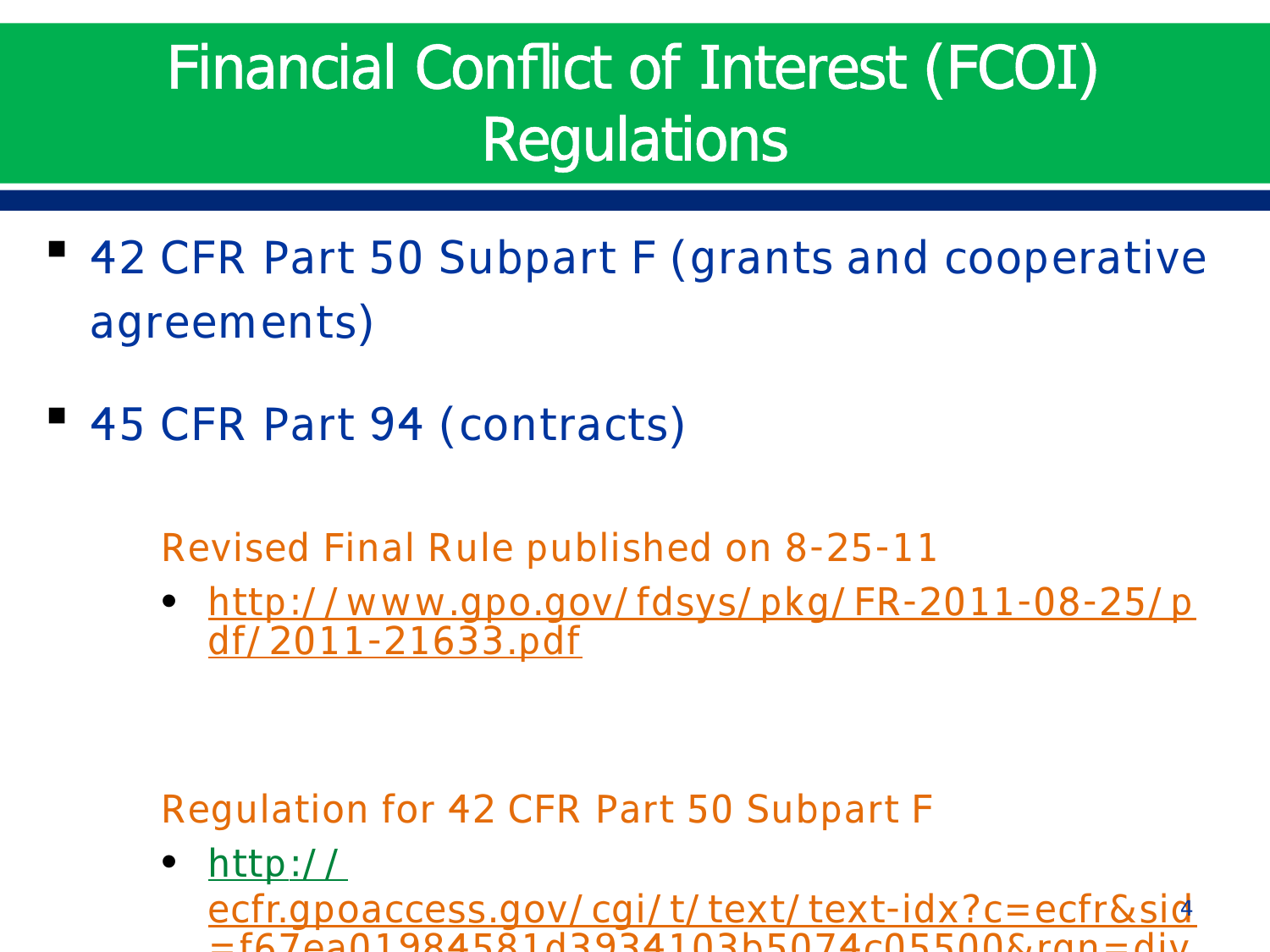

# Financial Conflict of Interest (FCOI) Regulations
42 CFR Part 50 Subpart F (grants and cooperative agreements)

45 CFR Part 94 (contracts)

Revised Final Rule published on 8-25-11
http://www.gpo.gov/fdsys/pkg/FR-2011-08-25/pdf/2011-21633.pdf

Regulation for 42 CFR Part 50 Subpart F
http://ecfr.gpoaccess.gov/cgi/t/text/text-idx?c=ecfr&sid=f67ea01984581d3934103b5074c05500&rgn=div5&view=text&node=42:1.0.1.4.22&idno=42#42:1.0.1.4.22.6

4